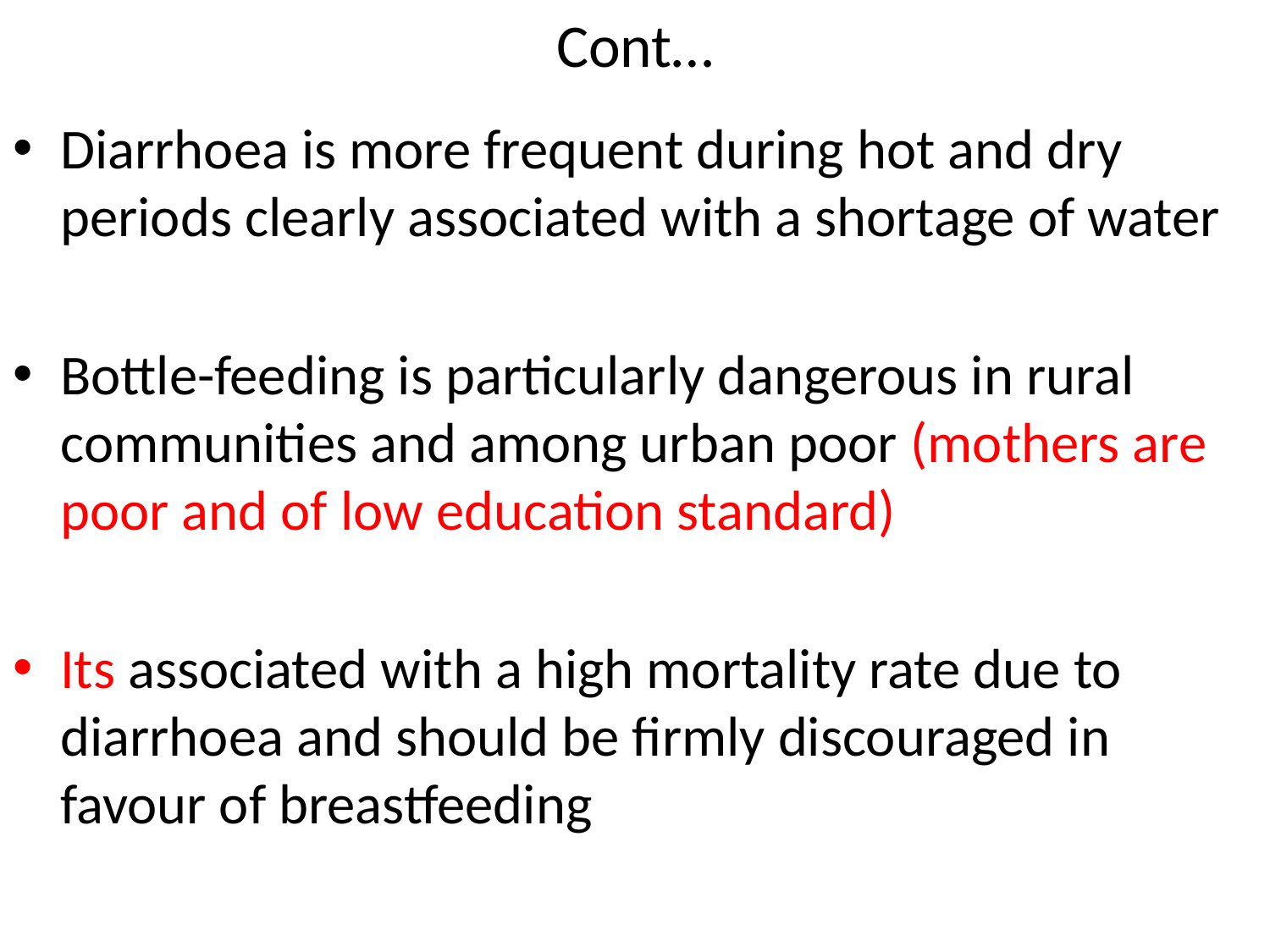

# Cont…
Diarrhoea is more frequent during hot and dry periods clearly associated with a shortage of water

Bottle-feeding is particularly dangerous in rural communities and among urban poor (mothers are poor and of low education standard)

Its associated with a high mortality rate due to diarrhoea and should be firmly discouraged in favour of breastfeeding